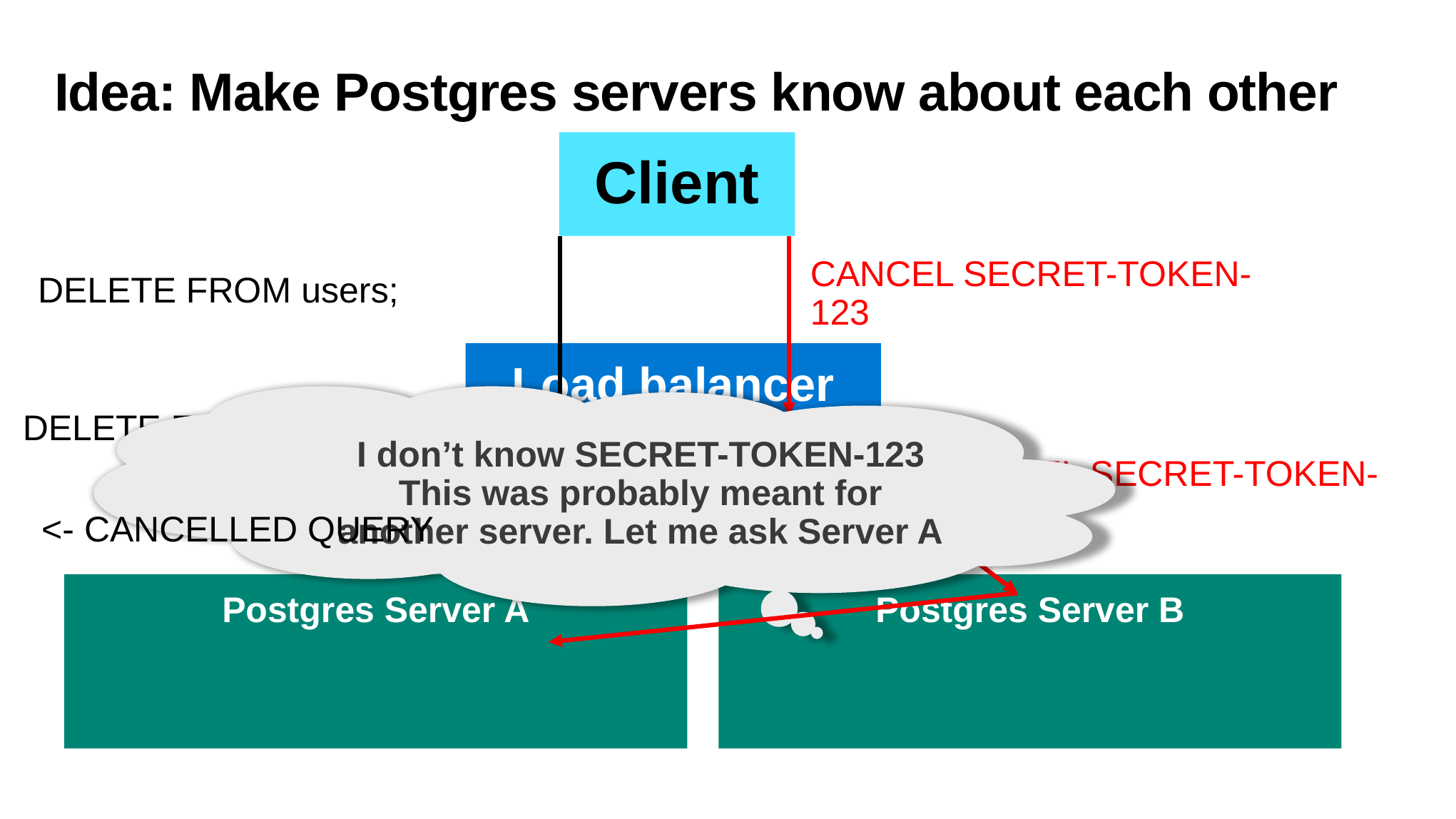

# Idea: Make Postgres servers know about each other
Client
CANCEL SECRET-TOKEN-123
DELETE FROM users;
Load balancer
I don’t know SECRET-TOKEN-123
This was probably meant for another server. Let me ask Server A
DELETE FROM users;
CANCEL SECRET-TOKEN-123
<- CANCELLED QUERY
Postgres Server A
Postgres Server B